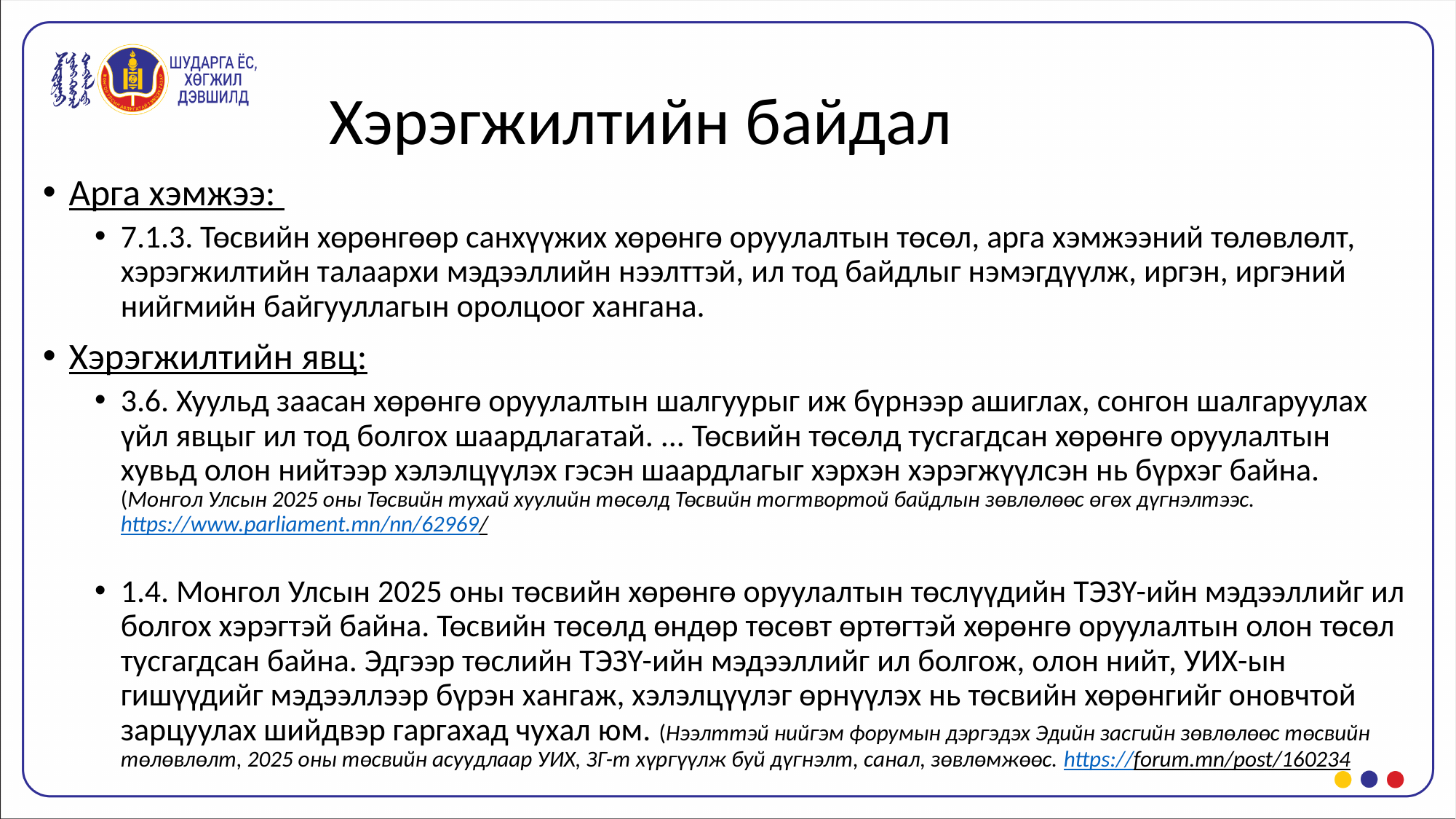

# Хэрэгжилтийн байдал
Арга хэмжээ:
7.1.3. Төсвийн хөрөнгөөр санхүүжих хөрөнгө оруулалтын төсөл, арга хэмжээний төлөвлөлт, хэрэгжилтийн талаархи мэдээллийн нээлттэй, ил тод байдлыг нэмэгдүүлж, иргэн, иргэний нийгмийн байгууллагын оролцоог хангана.
Хэрэгжилтийн явц:
3.6. Хуульд заасан хөрөнгө оруулалтын шалгуурыг иж бүрнээр ашиглах, сонгон шалгаруулах үйл явцыг ил тод болгох шаардлагатай. ... Төсвийн төсөлд тусгагдсан хөрөнгө оруулалтын хувьд олон нийтээр хэлэлцүүлэх гэсэн шаардлагыг хэрхэн хэрэгжүүлсэн нь бүрхэг байна. (Монгол Улсын 2025 оны Төсвийн тухай хуулийн төсөлд Төсвийн тогтвортой байдлын зөвлөлөөс өгөх дүгнэлтээс. https://www.parliament.mn/nn/62969/

1.4. Монгол Улсын 2025 оны төсвийн хөрөнгө оруулалтын төслүүдийн ТЭЗҮ-ийн мэдээллийг ил болгох хэрэгтэй байна. Төсвийн төсөлд өндөр төсөвт өртөгтэй хөрөнгө оруулалтын олон төсөл тусгагдсан байна. Эдгээр төслийн ТЭЗҮ-ийн мэдээллийг ил болгож, олон нийт, УИХ-ын гишүүдийг мэдээллээр бүрэн хангаж, хэлэлцүүлэг өрнүүлэх нь төсвийн хөрөнгийг оновчтой зарцуулах шийдвэр гаргахад чухал юм. (Нээлттэй нийгэм форумын дэргэдэх Эдийн засгийн зөвлөлөөс төсвийн төлөвлөлт, 2025 оны төсвийн асуудлаар УИХ, ЗГ-т хүргүүлж буй дүгнэлт, санал, зөвлөмжөөс. https://forum.mn/post/160234